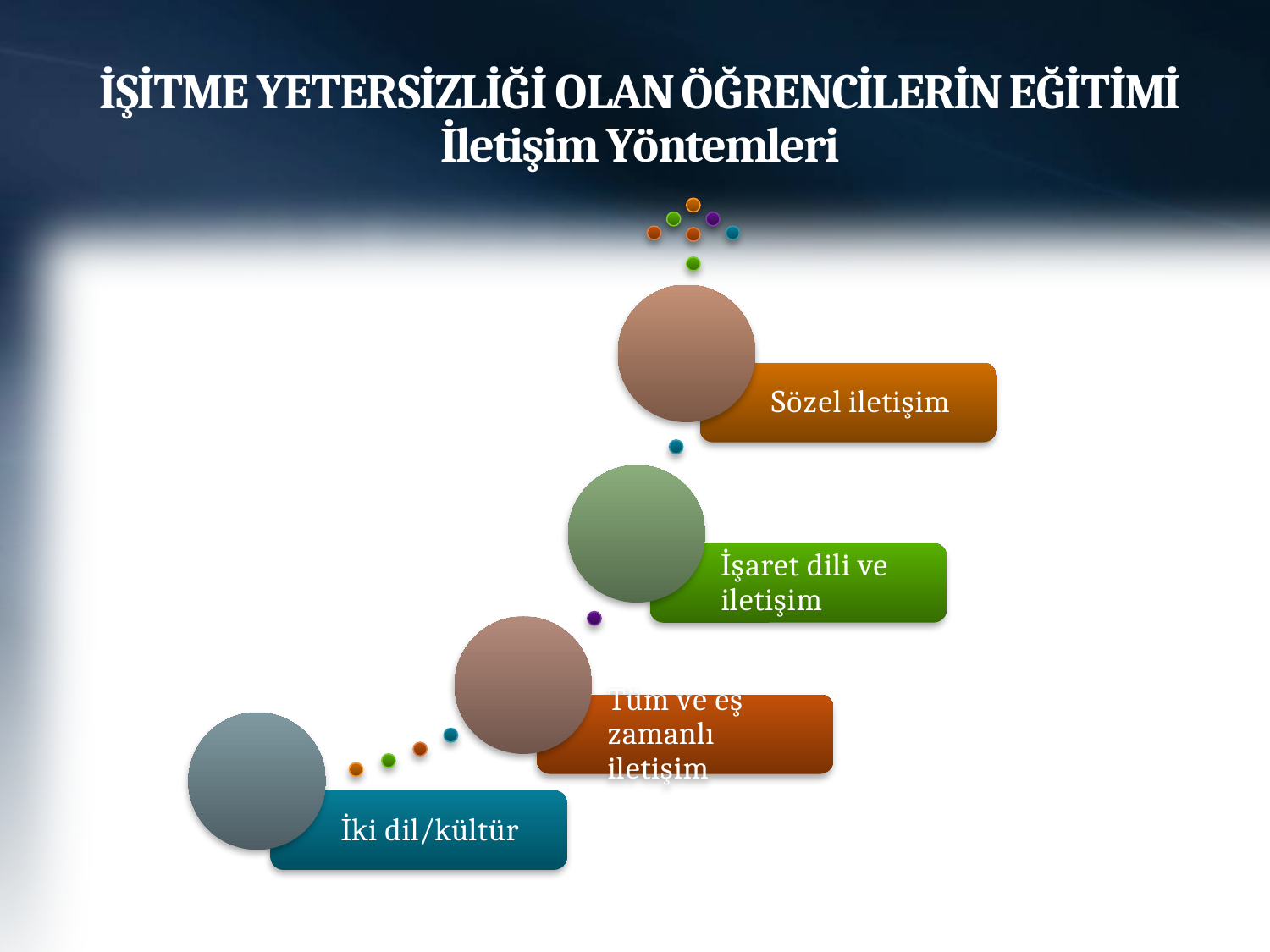

# İŞİTME YETERSİZLİĞİ OLAN ÖĞRENCİLERİN EĞİTİMİ İletişim Yöntemleri
İki dil/kültür
Tüm ve eş zamanlı iletişim
İşaret dili ve iletişim
Sözel iletişim